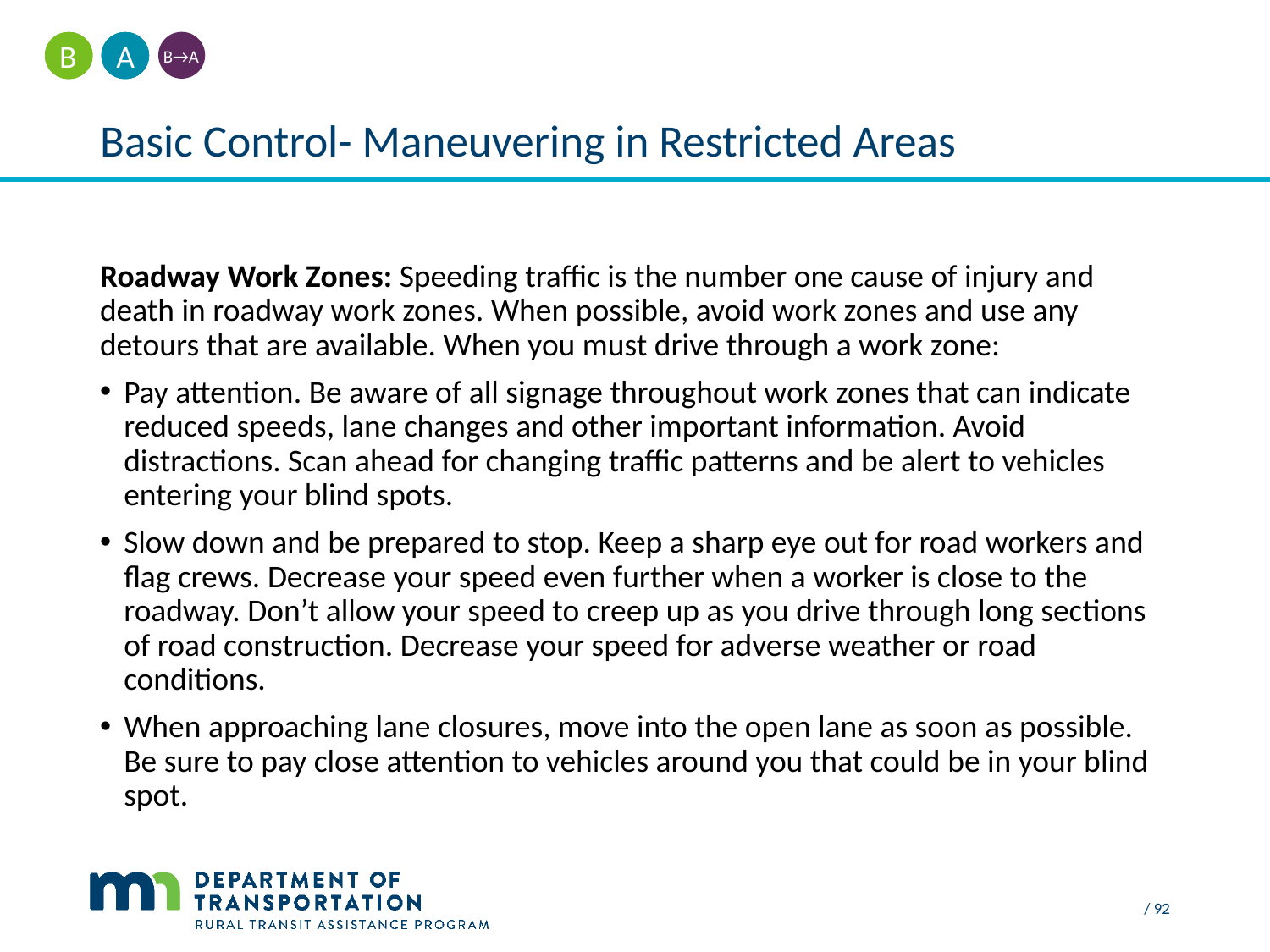

A
B

B→A
# Basic Control- Maneuvering in Restricted Areas
Roadway Work Zones: Speeding traffic is the number one cause of injury and death in roadway work zones. When possible, avoid work zones and use any detours that are available. When you must drive through a work zone:
Pay attention. Be aware of all signage throughout work zones that can indicate reduced speeds, lane changes and other important information. Avoid distractions. Scan ahead for changing traffic patterns and be alert to vehicles entering your blind spots.
Slow down and be prepared to stop. Keep a sharp eye out for road workers and flag crews. Decrease your speed even further when a worker is close to the roadway. Don’t allow your speed to creep up as you drive through long sections of road construction. Decrease your speed for adverse weather or road conditions.
When approaching lane closures, move into the open lane as soon as possible. Be sure to pay close attention to vehicles around you that could be in your blind spot.
 / 92